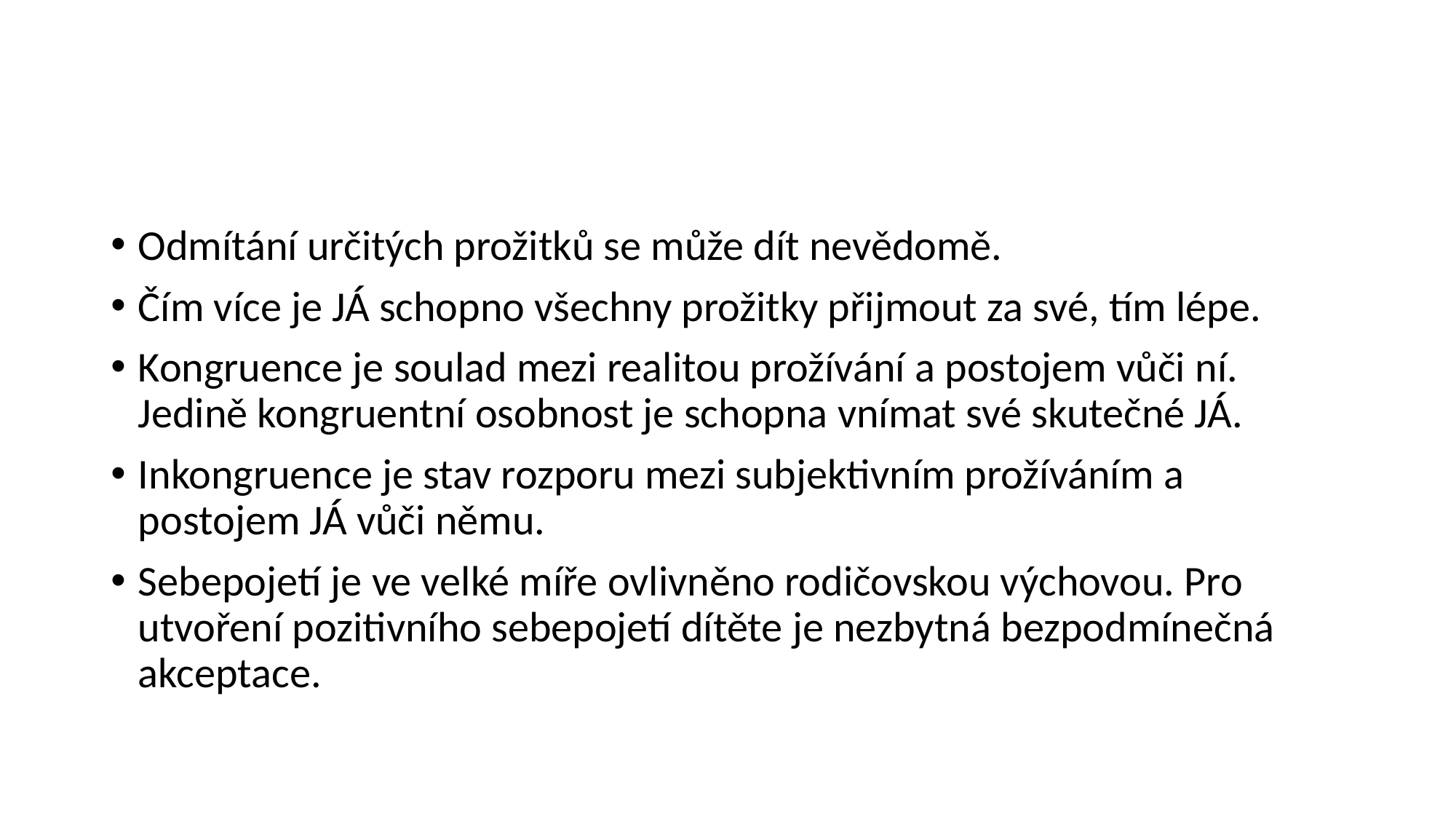

#
Odmítání určitých prožitků se může dít nevědomě.
Čím více je JÁ schopno všechny prožitky přijmout za své, tím lépe.
Kongruence je soulad mezi realitou prožívání a postojem vůči ní. Jedině kongruentní osobnost je schopna vnímat své skutečné JÁ.
Inkongruence je stav rozporu mezi subjektivním prožíváním a postojem JÁ vůči němu.
Sebepojetí je ve velké míře ovlivněno rodičovskou výchovou. Pro utvoření pozitivního sebepojetí dítěte je nezbytná bezpodmínečná akceptace.